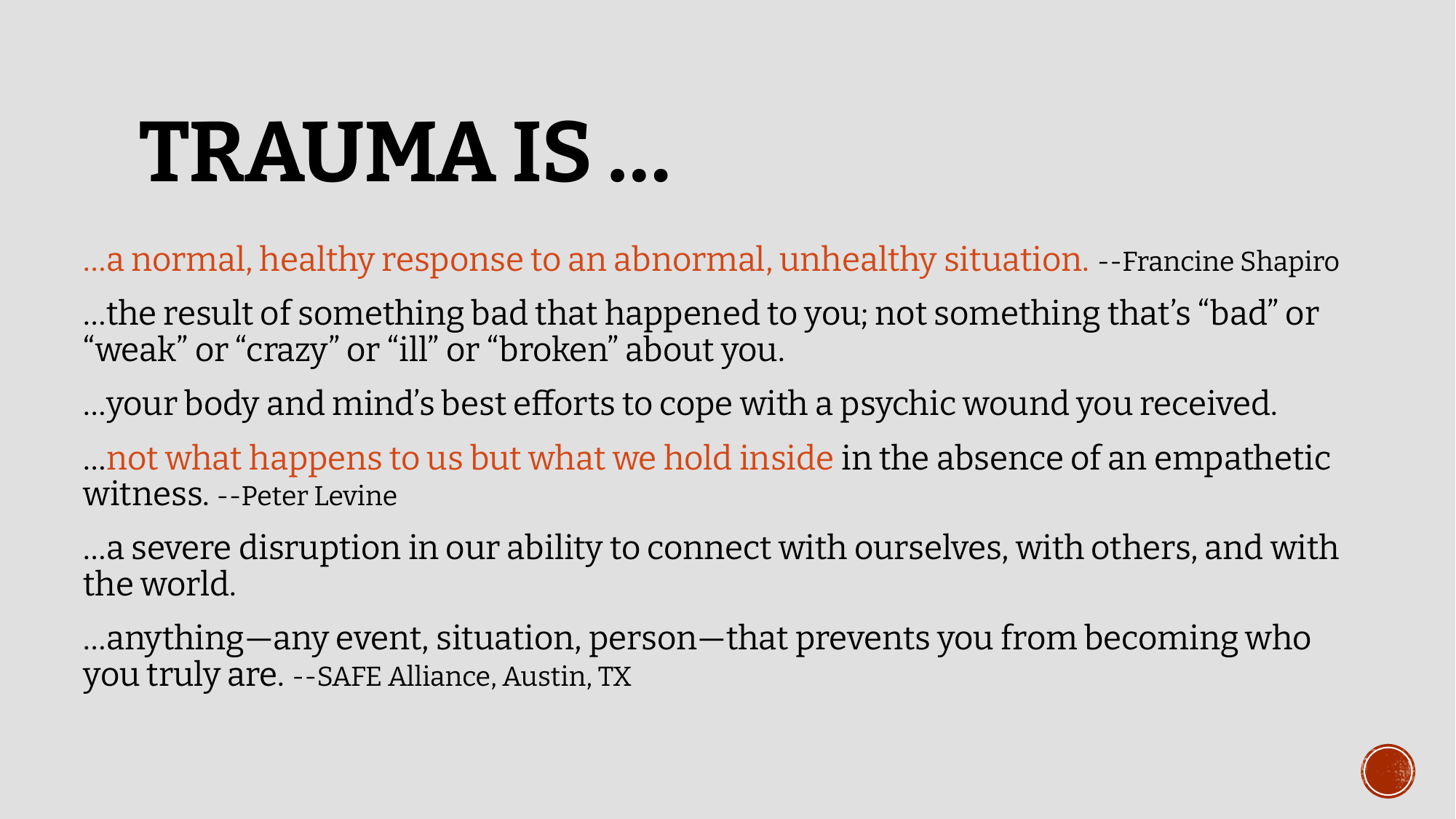

# Trauma is …
…a normal, healthy response to an abnormal, unhealthy situation. --Francine Shapiro
…the result of something bad that happened to you; not something that’s “bad” or “weak” or “crazy” or “ill” or “broken” about you.
…your body and mind’s best efforts to cope with a psychic wound you received.
…not what happens to us but what we hold inside in the absence of an empathetic witness. --Peter Levine
…a severe disruption in our ability to connect with ourselves, with others, and with the world.
…anything—any event, situation, person—that prevents you from becoming who you truly are. --SAFE Alliance, Austin, TX